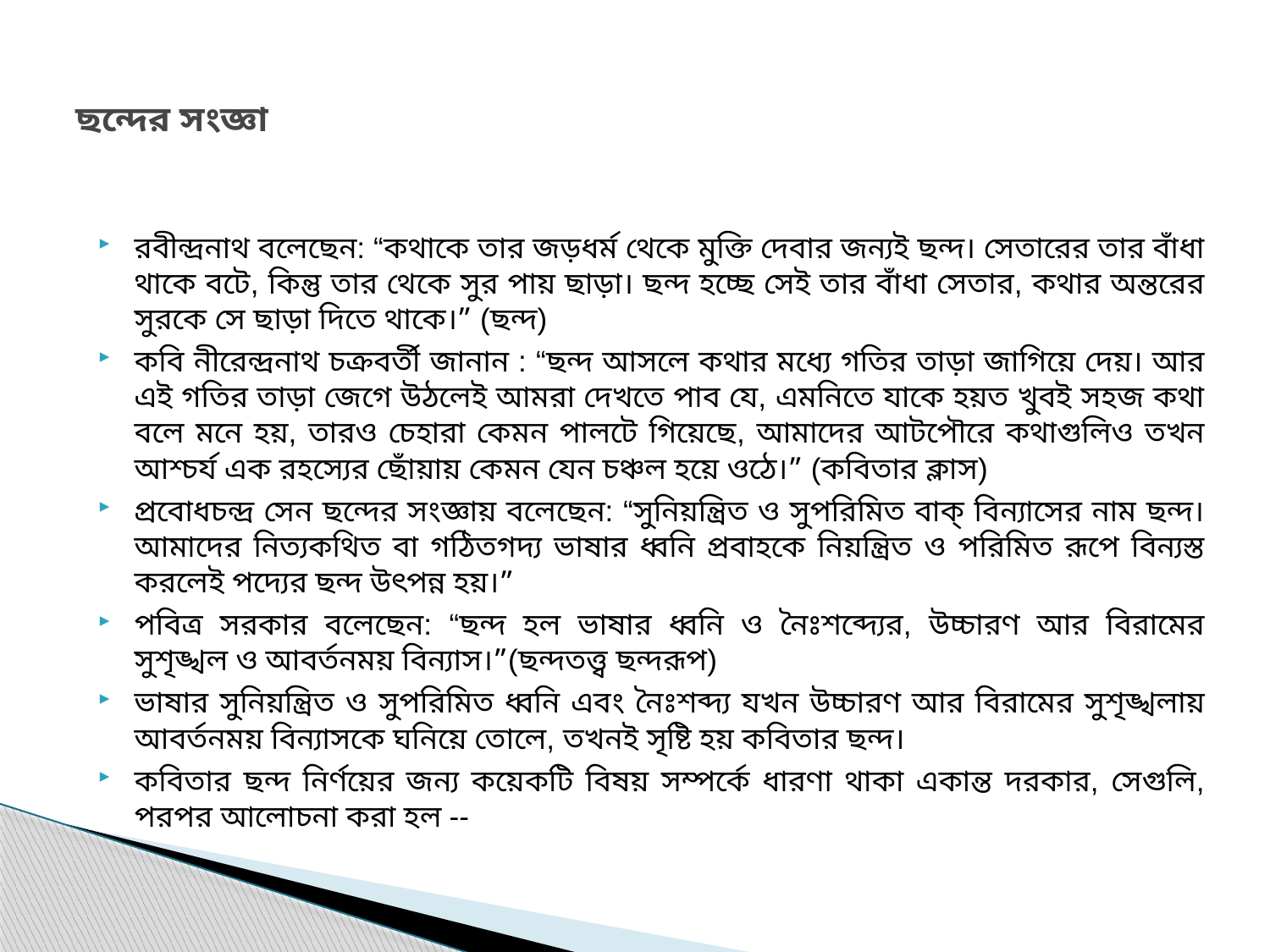

# ছন্দের সংজ্ঞা
রবীন্দ্রনাথ বলেছেন: “কথাকে তার জড়ধর্ম থেকে মুক্তি দেবার জন্যই ছন্দ। সেতারের তার বাঁধা থাকে বটে, কিন্তু তার থেকে সুর পায় ছাড়া। ছন্দ হচ্ছে সেই তার বাঁধা সেতার, কথার অন্তরের সুরকে সে ছাড়া দিতে থাকে।” (ছন্দ)
কবি নীরেন্দ্রনাথ চক্রবর্তী জানান : “ছন্দ আসলে কথার মধ্যে গতির তাড়া জাগিয়ে দেয়। আর এই গতির তাড়া জেগে উঠলেই আমরা দেখতে পাব যে, এমনিতে যাকে হয়ত খুবই সহজ কথা বলে মনে হয়, তারও চেহারা কেমন পালটে গিয়েছে, আমাদের আটপৌরে কথাগুলিও তখন আশ্চর্য এক রহস্যের ছোঁয়ায় কেমন যেন চঞ্চল হয়ে ওঠে।” (কবিতার ক্লাস)
প্রবোধচন্দ্র সেন ছন্দের সংজ্ঞায় বলেছেন: “সুনিয়ন্ত্রিত ও সুপরিমিত বাক্‌ বিন্যাসের নাম ছন্দ। আমাদের নিত্যকথিত বা গঠিতগদ্য ভাষার ধ্বনি প্রবাহকে নিয়ন্ত্রিত ও পরিমিত রূপে বিন্যস্ত করলেই পদ্যের ছন্দ উৎপন্ন হয়।”
পবিত্র সরকার বলেছেন: “ছন্দ হল ভাষার ধ্বনি ও নৈঃশব্দ্যের, উচ্চারণ আর বিরামের সুশৃঙ্খল ও আবর্তনময় বিন্যাস।”(ছন্দতত্ত্ব ছন্দরূপ)
ভাষার সুনিয়ন্ত্রিত ও সুপরিমিত ধ্বনি এবং নৈঃশব্দ্য যখন উচ্চারণ আর বিরামের সুশৃঙ্খলায় আবর্তনময় বিন্যাসকে ঘনিয়ে তোলে, তখনই সৃষ্টি হয় কবিতার ছন্দ।
কবিতার ছন্দ নির্ণয়ের জন্য কয়েকটি বিষয় সম্পর্কে ধারণা থাকা একান্ত দরকার, সেগুলি, পরপর আলোচনা করা হল --